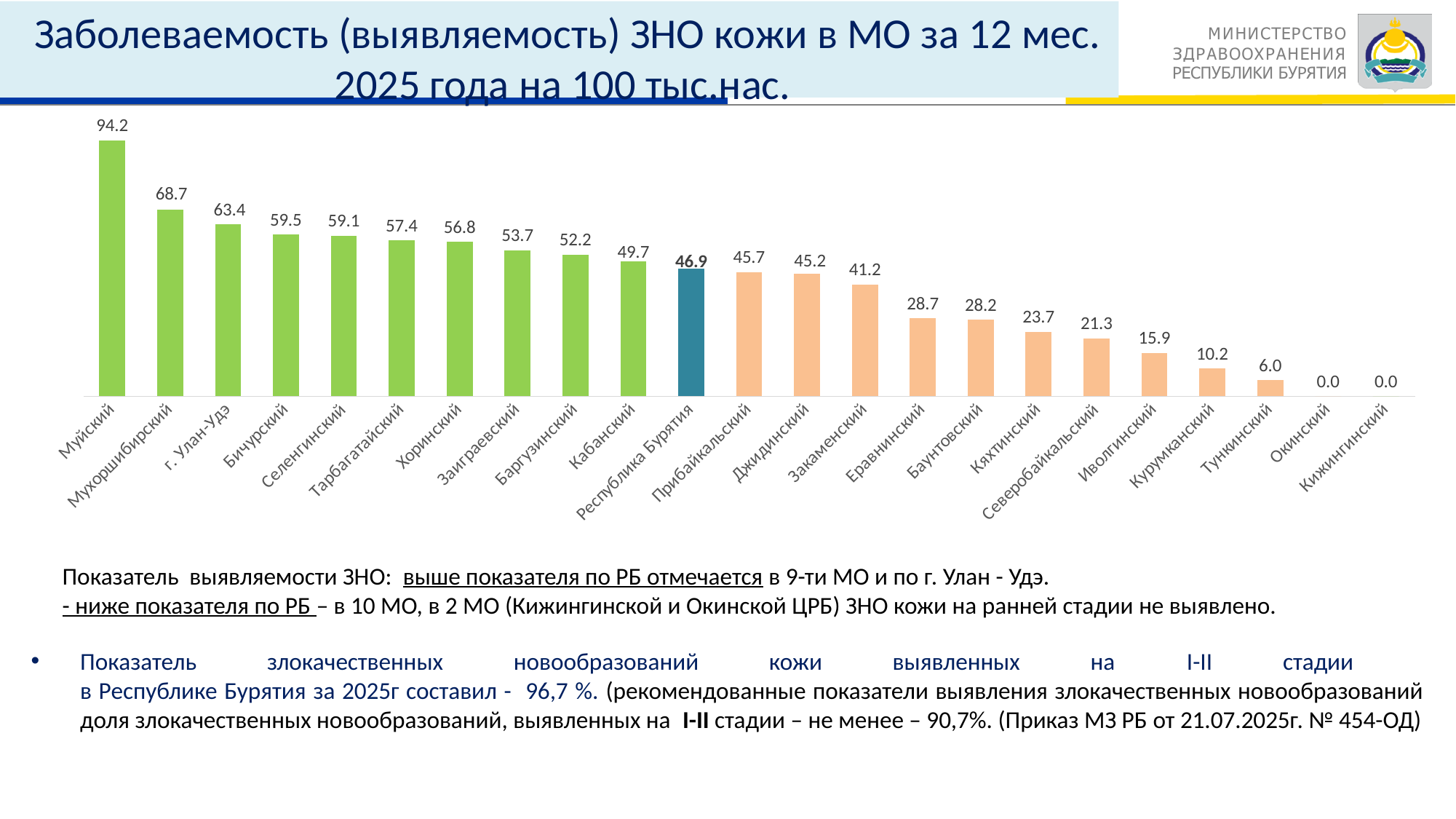

# Заболеваемость (выявляемость) ЗНО кожи в МО за 12 мес. 2025 года на 100 тыс.нас.

### Chart

| Category | . 2025 |
|---|---|
| Муйский | 94.2 |
| Мухоршибирский | 68.7 |
| г. Улан-Удэ | 63.4 |
| Бичурский | 59.5 |
| Селенгинский | 59.1 |
| Тарбагатайский | 57.4 |
| Хоринский | 56.8 |
| Заиграевский | 53.7 |
| Баргузинский | 52.2 |
| Кабанский | 49.7 |
| Республика Бурятия | 46.9 |
| Прибайкальский | 45.7 |
| Джидинский | 45.2 |
| Закаменский | 41.2 |
| Еравнинский | 28.7 |
| Баунтовский | 28.2 |
| Кяхтинский | 23.7 |
| Северобайкальский | 21.3 |
| Иволгинский | 15.9 |
| Курумканский | 10.2 |
| Тункинский | 6.0 |
| Окинский | 0.0 |
| Кижингинский | 0.0 |
Показатель  выявляемости ЗНО:  выше показателя по РБ отмечается в 9-ти МО и по г. Улан - Удэ.
- ниже показателя по РБ – в 10 МО, в 2 МО (Кижингинской и Окинской ЦРБ) ЗНО кожи на ранней стадии не выявлено.
Показатель злокачественных новообразований кожи выявленных на I-II стадии
в Республике Бурятия за 2025г составил -  96,7 %. (рекомендованные показатели выявления злокачественных новообразований доля злокачественных новообразований, выявленных на  I-II стадии – не менее – 90,7%. (Приказ МЗ РБ от 21.07.2025г. № 454-ОД)